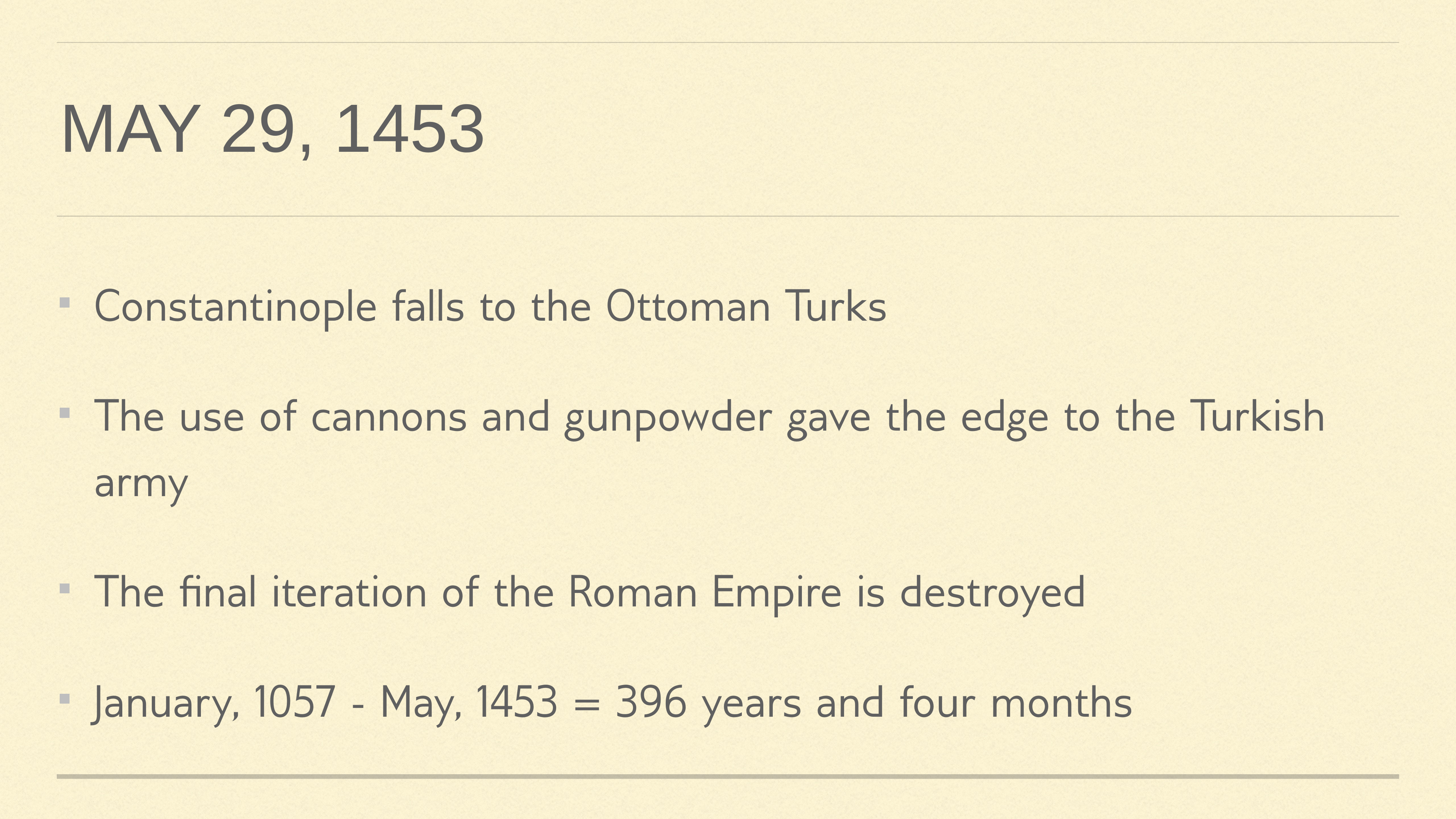

# May 29, 1453
Constantinople falls to the Ottoman Turks
The use of cannons and gunpowder gave the edge to the Turkish army
The final iteration of the Roman Empire is destroyed
January, 1057 - May, 1453 = 396 years and four months